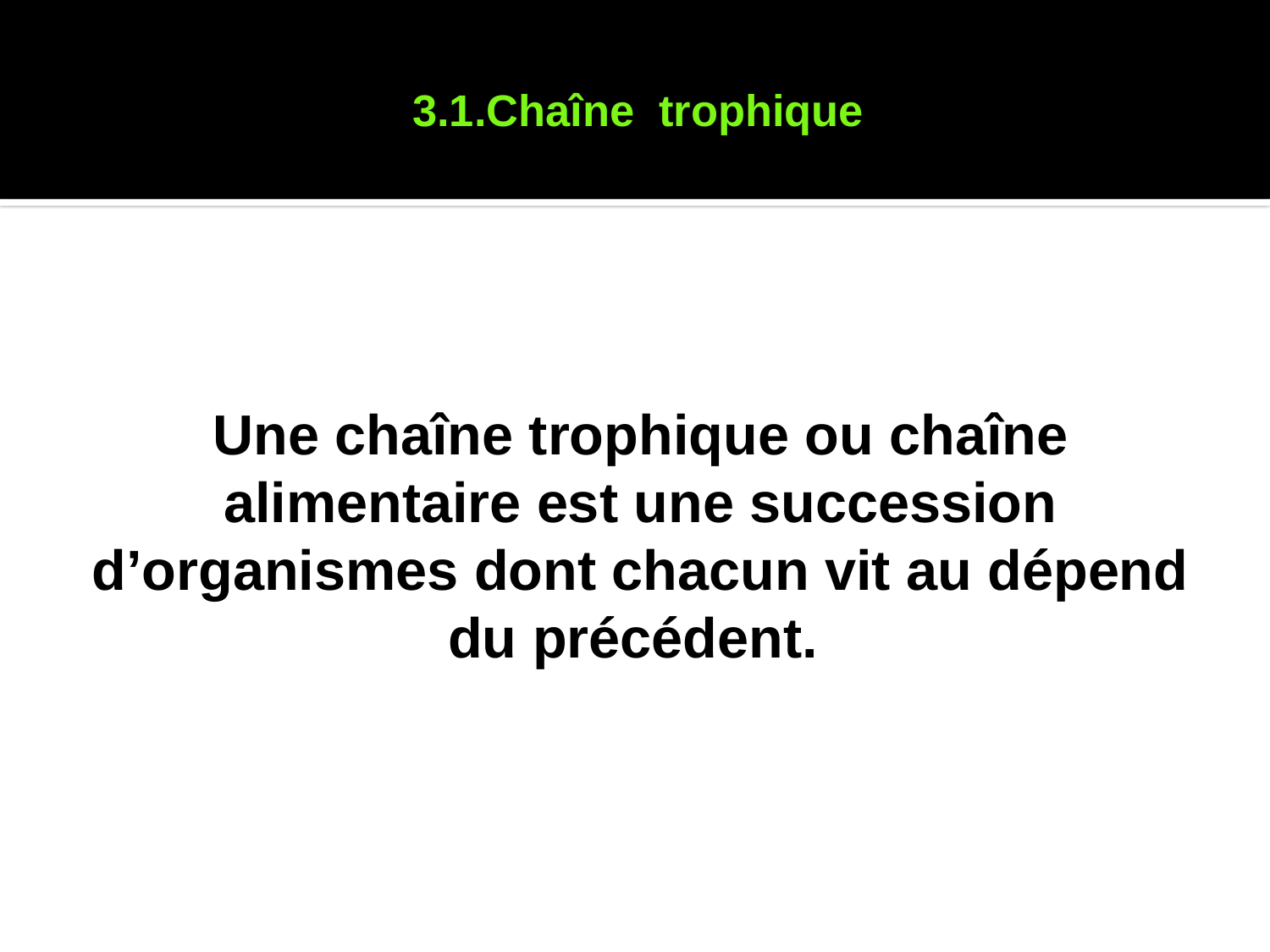

# 3.1.Chaîne  trophique
Une chaîne trophique ou chaîne alimentaire est une succession d’organismes dont chacun vit au dépend du précédent.